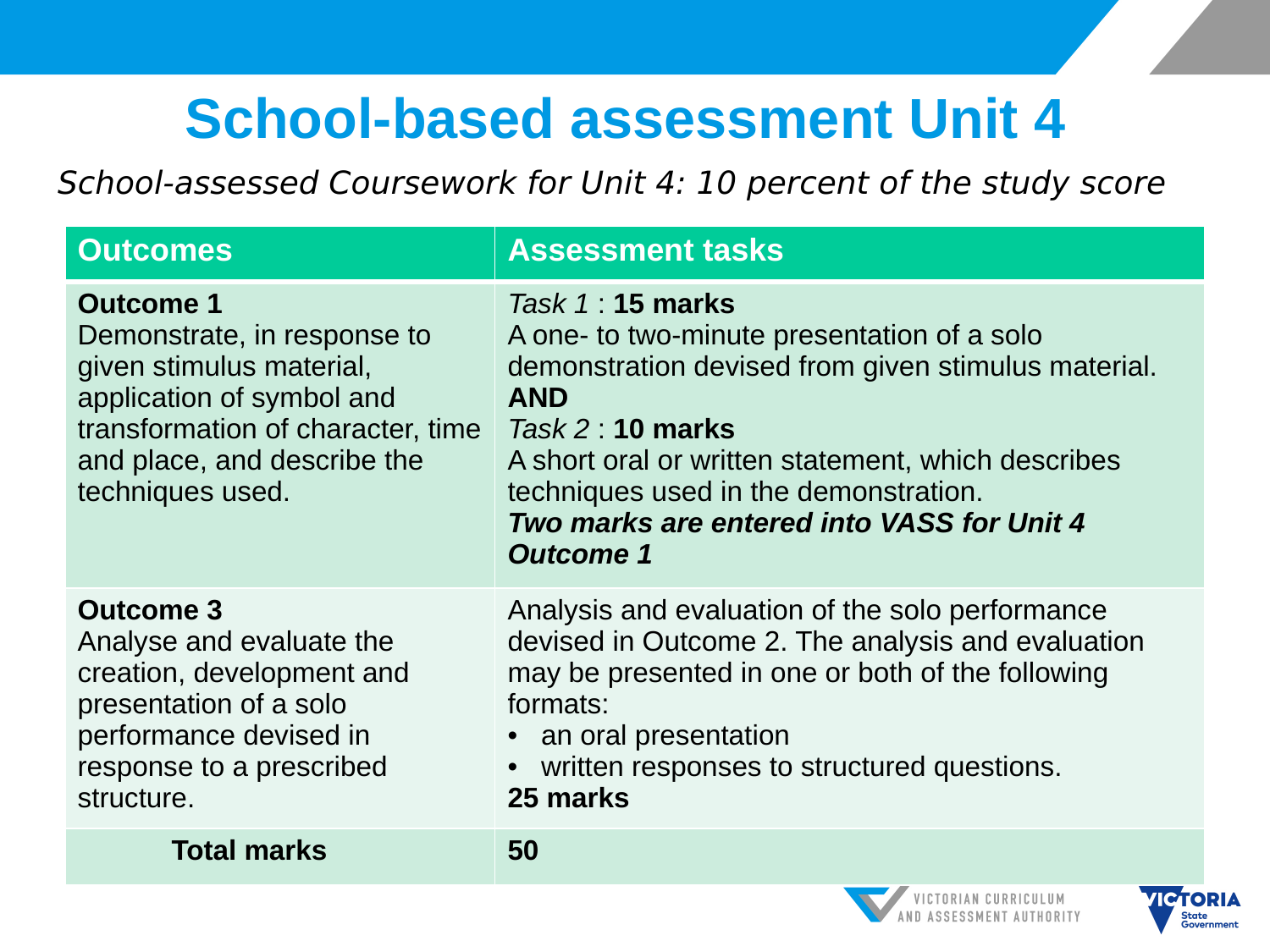

# School-based assessment Unit 4
  School-assessed Coursework for Unit 4: 10 percent of the study score
| Outcomes | Assessment tasks |
| --- | --- |
| Outcome 1 Demonstrate, in response to given stimulus material, application of symbol and transformation of character, time and place, and describe the techniques used. | Task 1 : 15 marks A one- to two-minute presentation of a solo demonstration devised from given stimulus material. AND Task 2 : 10 marks A short oral or written statement, which describes techniques used in the demonstration. Two marks are entered into VASS for Unit 4 Outcome 1 |
| Outcome 3 Analyse and evaluate the creation, development and presentation of a solo performance devised in response to a prescribed structure. | Analysis and evaluation of the solo performance devised in Outcome 2. The analysis and evaluation may be presented in one or both of the following formats: • an oral presentation • written responses to structured questions. 25 marks |
| Total marks | 50 |